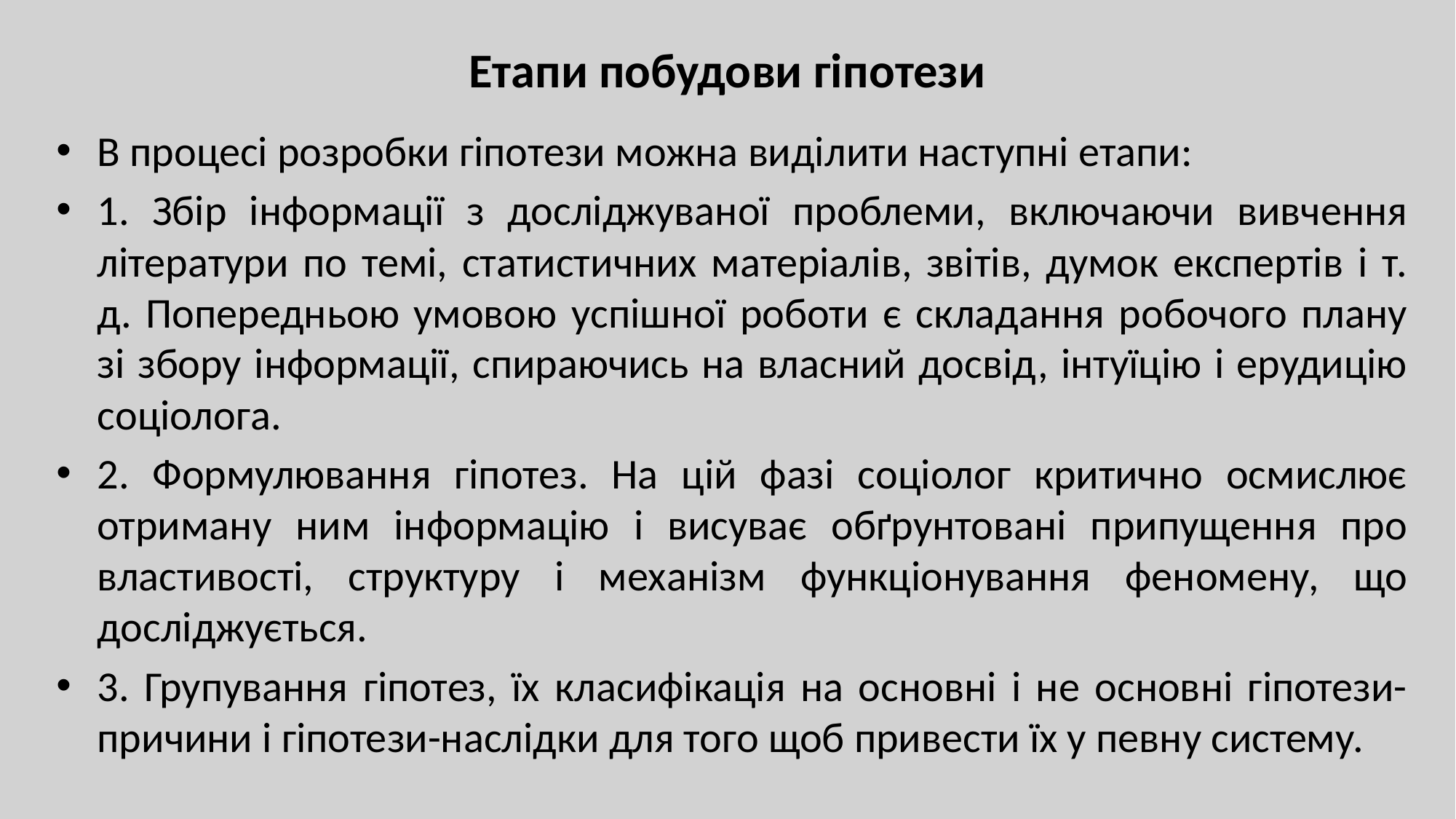

# Етапи побудови гіпотези
В процесі розробки гіпотези можна виділити наступні етапи:
1. Збір інформації з досліджуваної проблеми, включаючи вивчення літератури по темі, статистичних матеріалів, звітів, думок експертів і т. д. Попередньою умовою успішної роботи є складання робочого плану зі збору інформації, спираючись на власний досвід, інтуїцію і ерудицію соціолога.
2. Формулювання гіпотез. На цій фазі соціолог критично осмислює отриману ним інформацію і висуває обґрунтовані припущення про властивості, структуру і механізм функціонування феномену, що досліджується.
3. Групування гіпотез, їх класифікація на основні і не основні гіпотези-причини і гіпотези-наслідки для того щоб привести їх у певну систему.